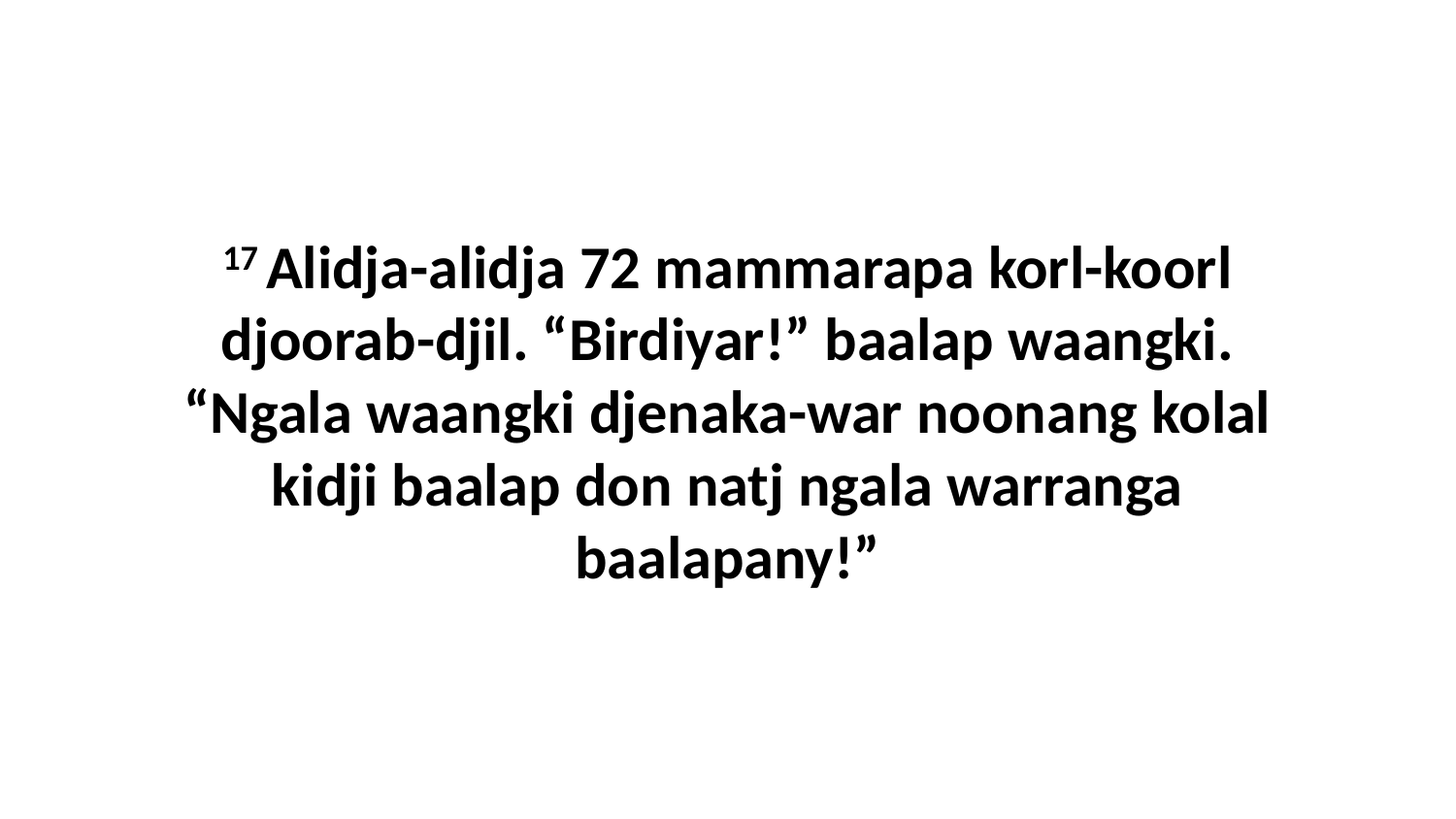

17 Alidja-alidja 72 mammarapa korl-koorl djoorab-djil. “Birdiyar!” baalap waangki. “Ngala waangki djenaka-war noonang kolal kidji baalap don natj ngala warranga baalapany!”